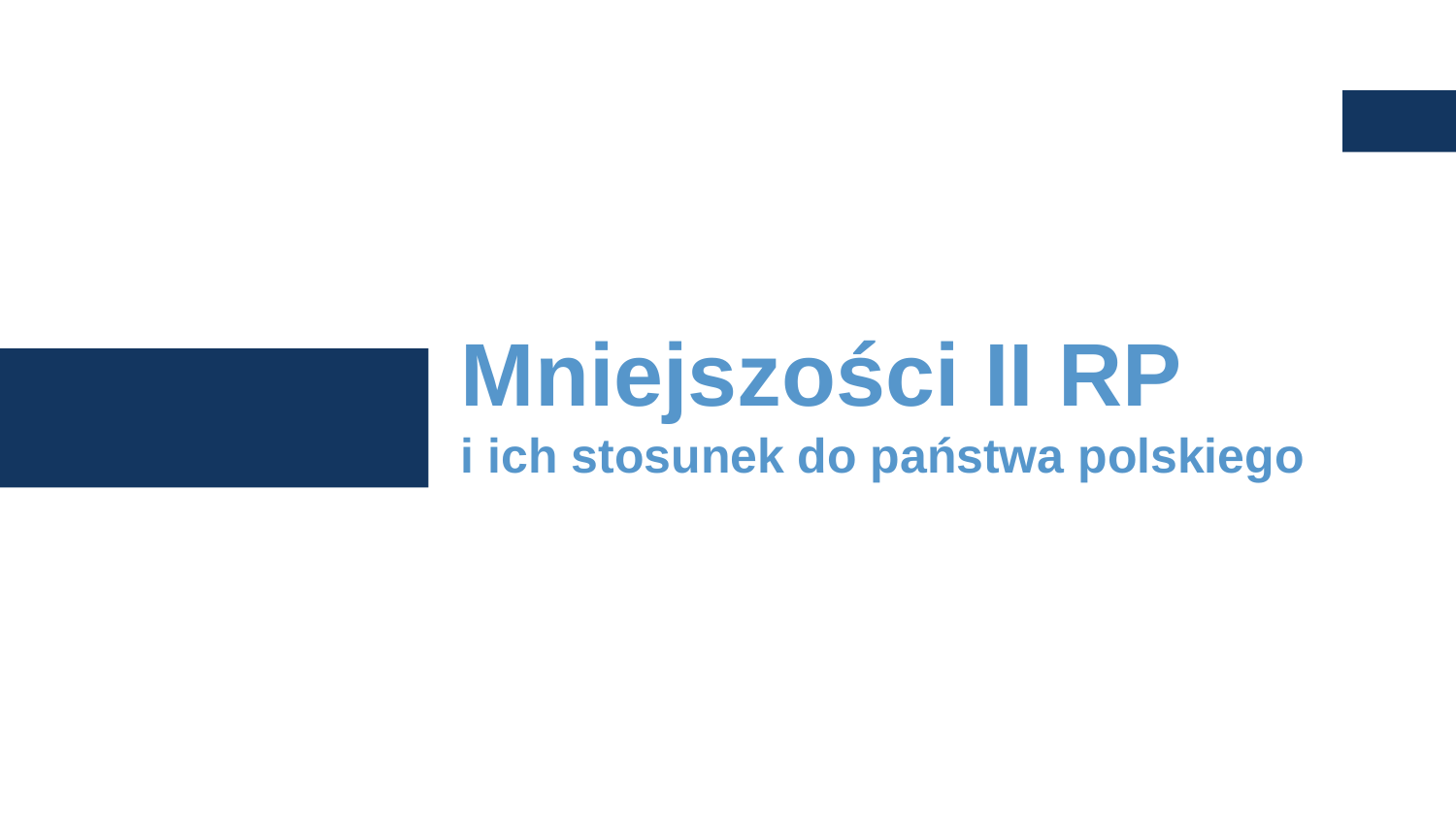

# Mniejszości II RP i ich stosunek do państwa polskiego